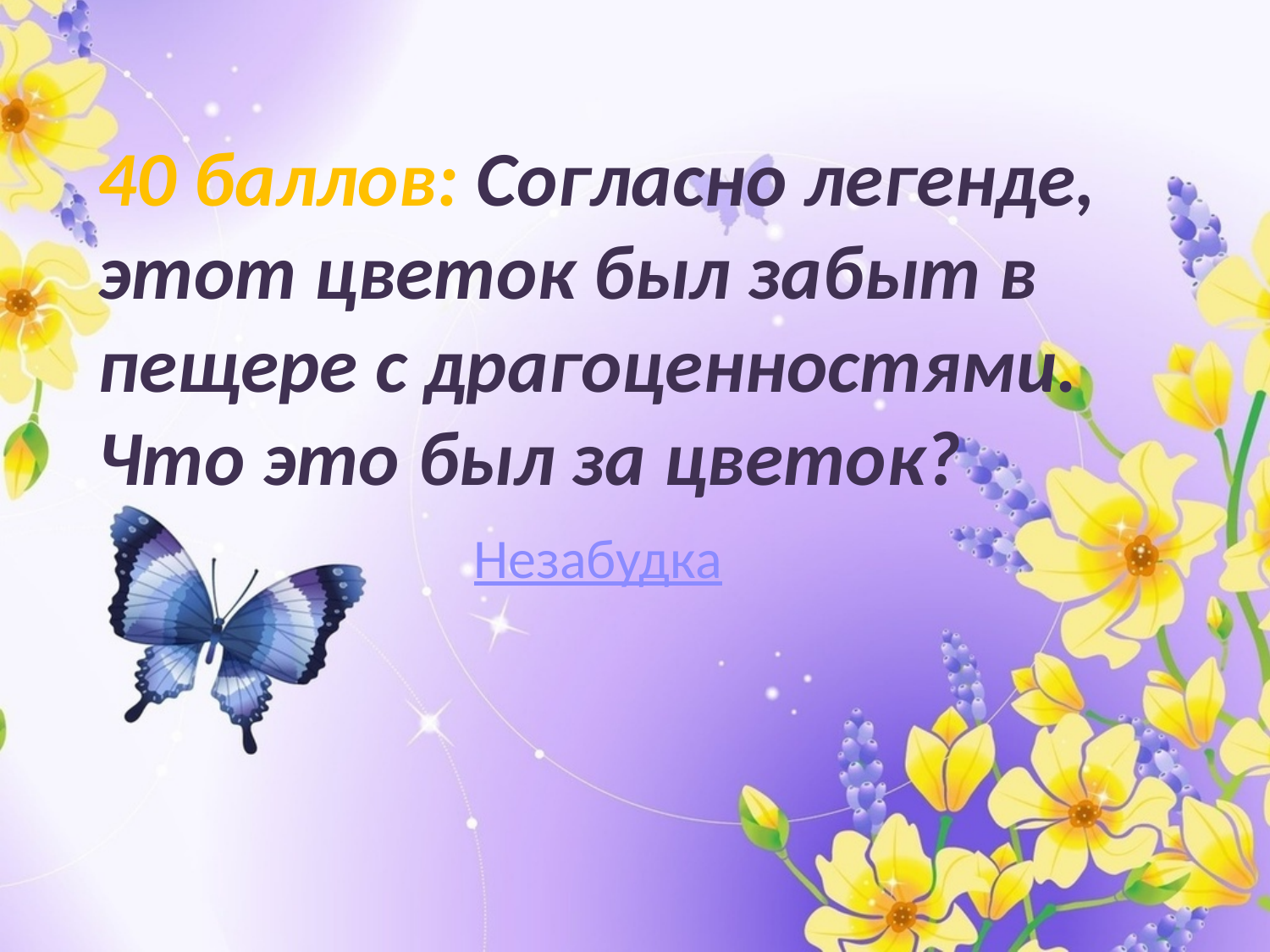

# 40 баллов: Согласно легенде, этот цветок был забыт в пещере с драгоценностями. Что это был за цветок?
Незабудка